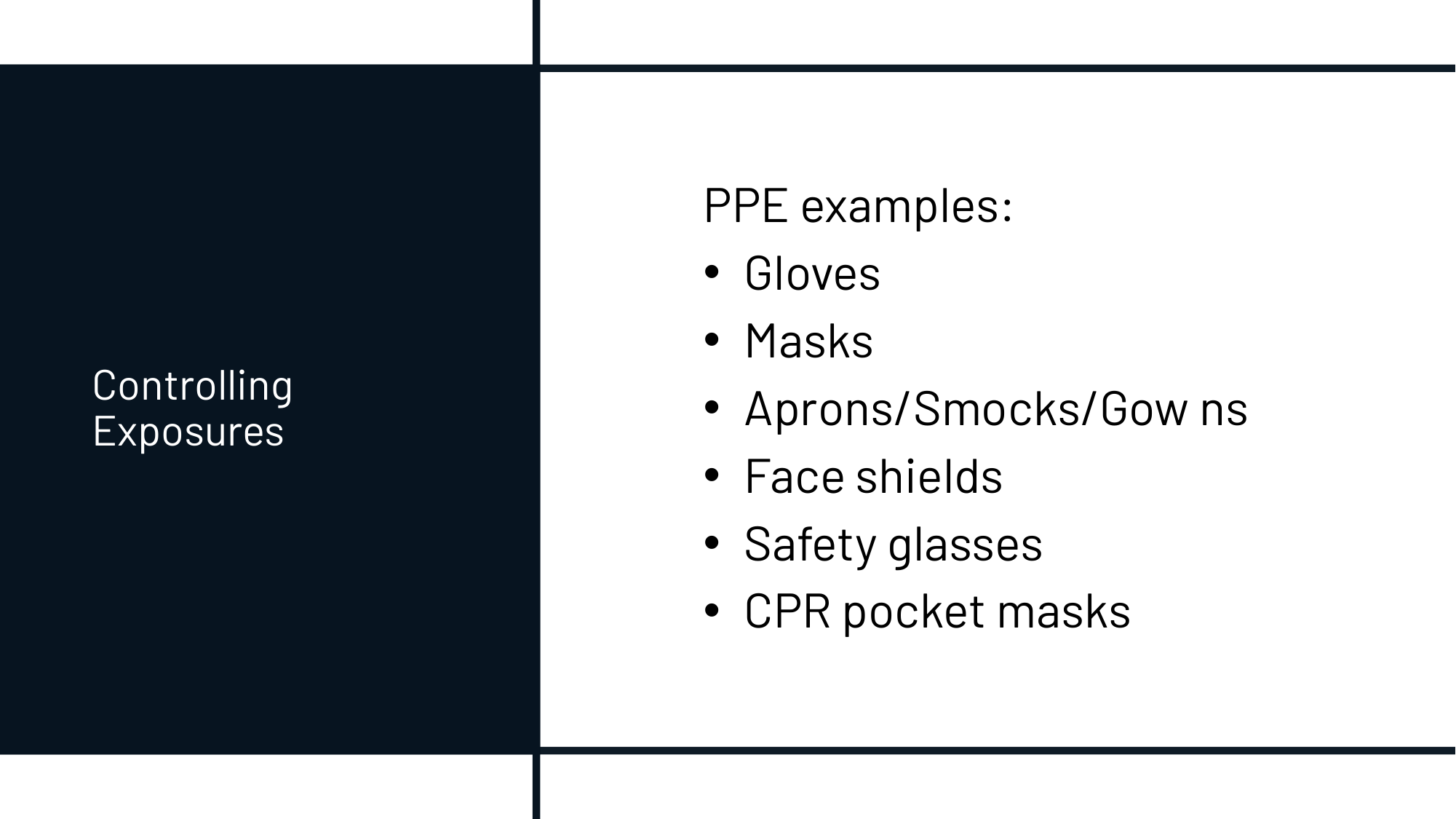

# Controlling Exposures
PPE examples:
Gloves
Masks
Aprons/Smocks/Gow ns
Face shields
Safety glasses
CPR pocket masks